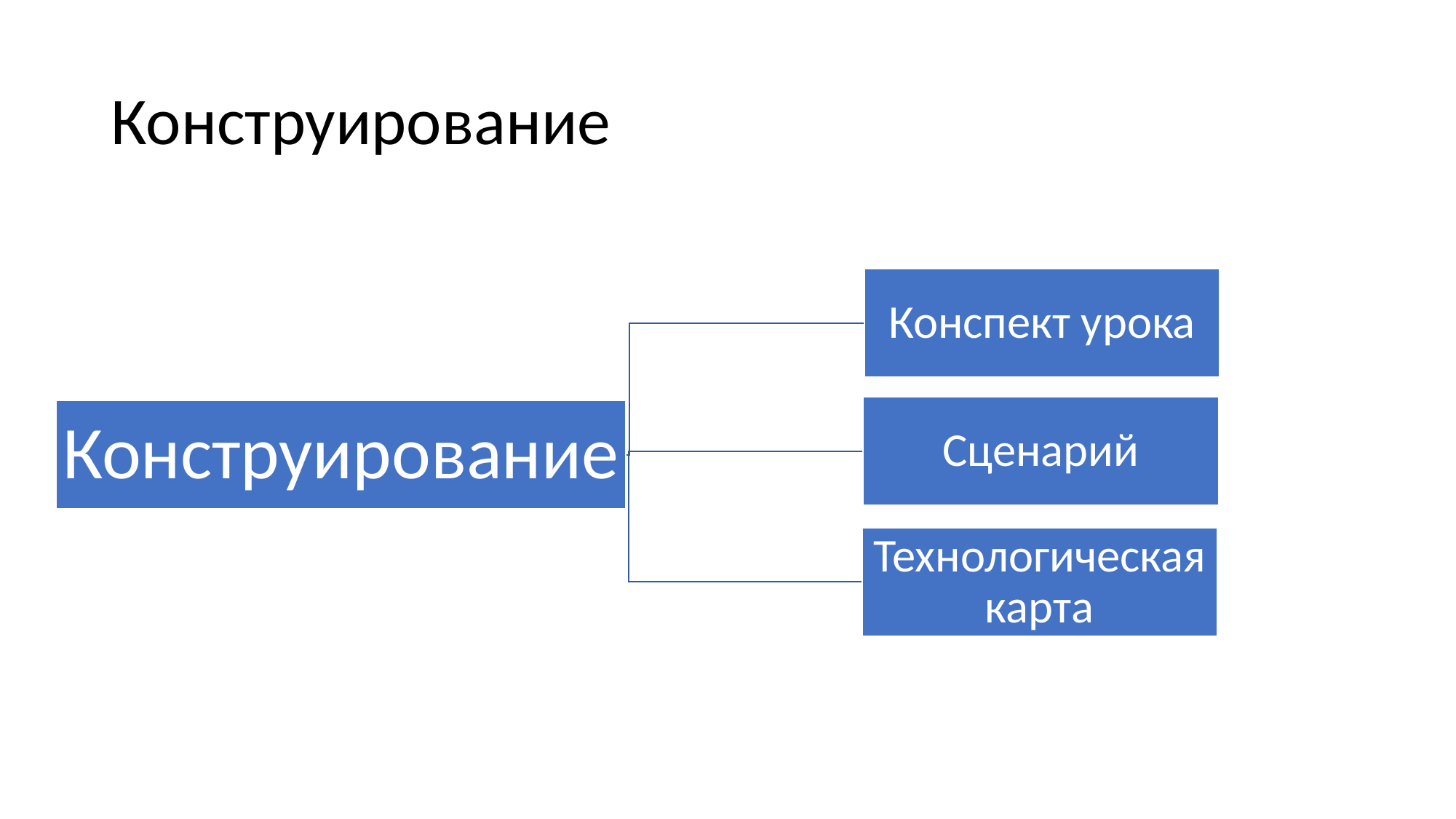

# Конструирование

Конструирование
Конспект урока
Сценарий
Технологическая карта